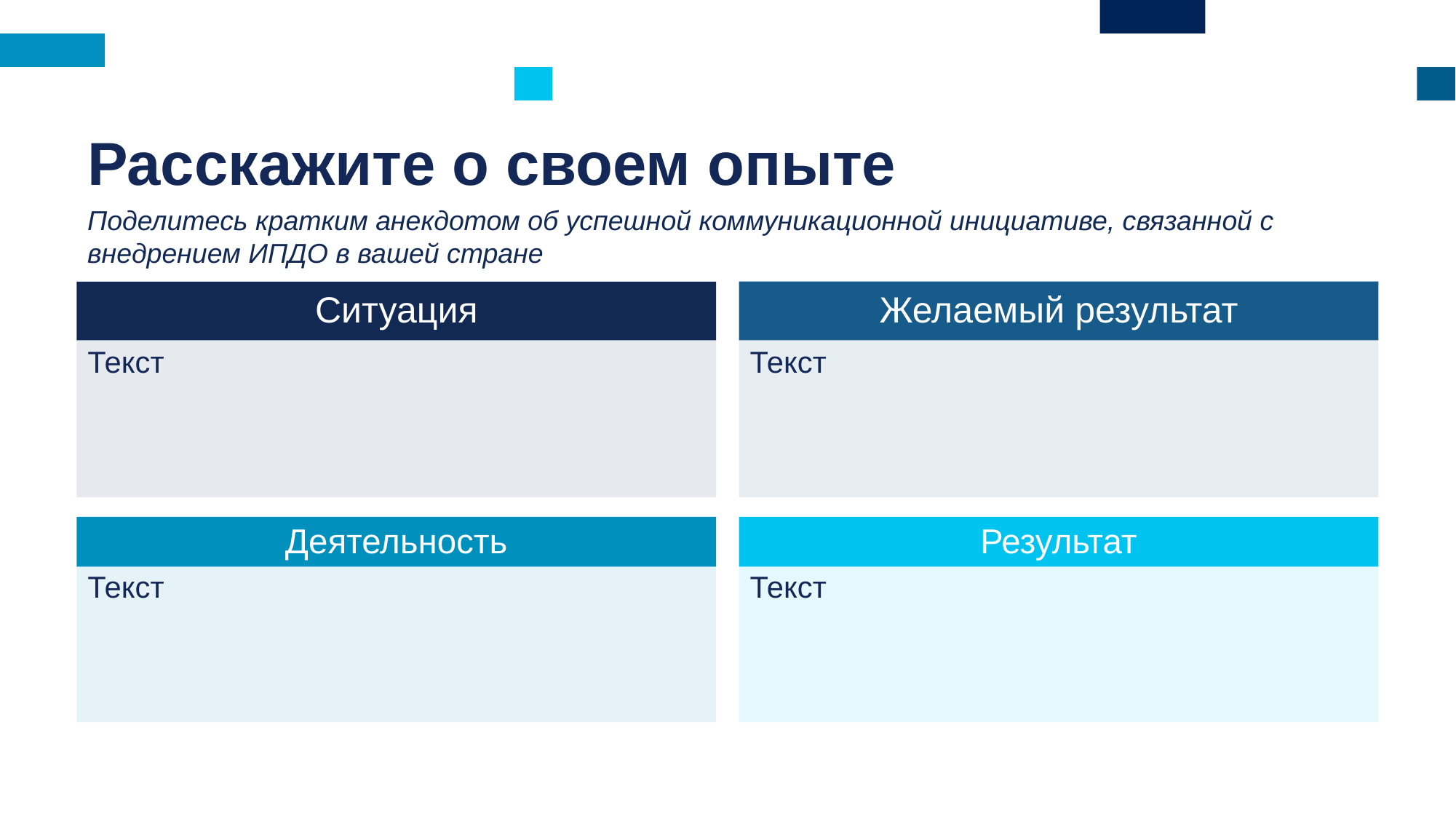

# Расскажите о своем опыте
Поделитесь кратким анекдотом об успешной коммуникационной инициативе, связанной с внедрением ИПДО в вашей стране
Ситуация
Желаемый результат
Текст
Текст
Результат
Деятельность
Текст
Текст